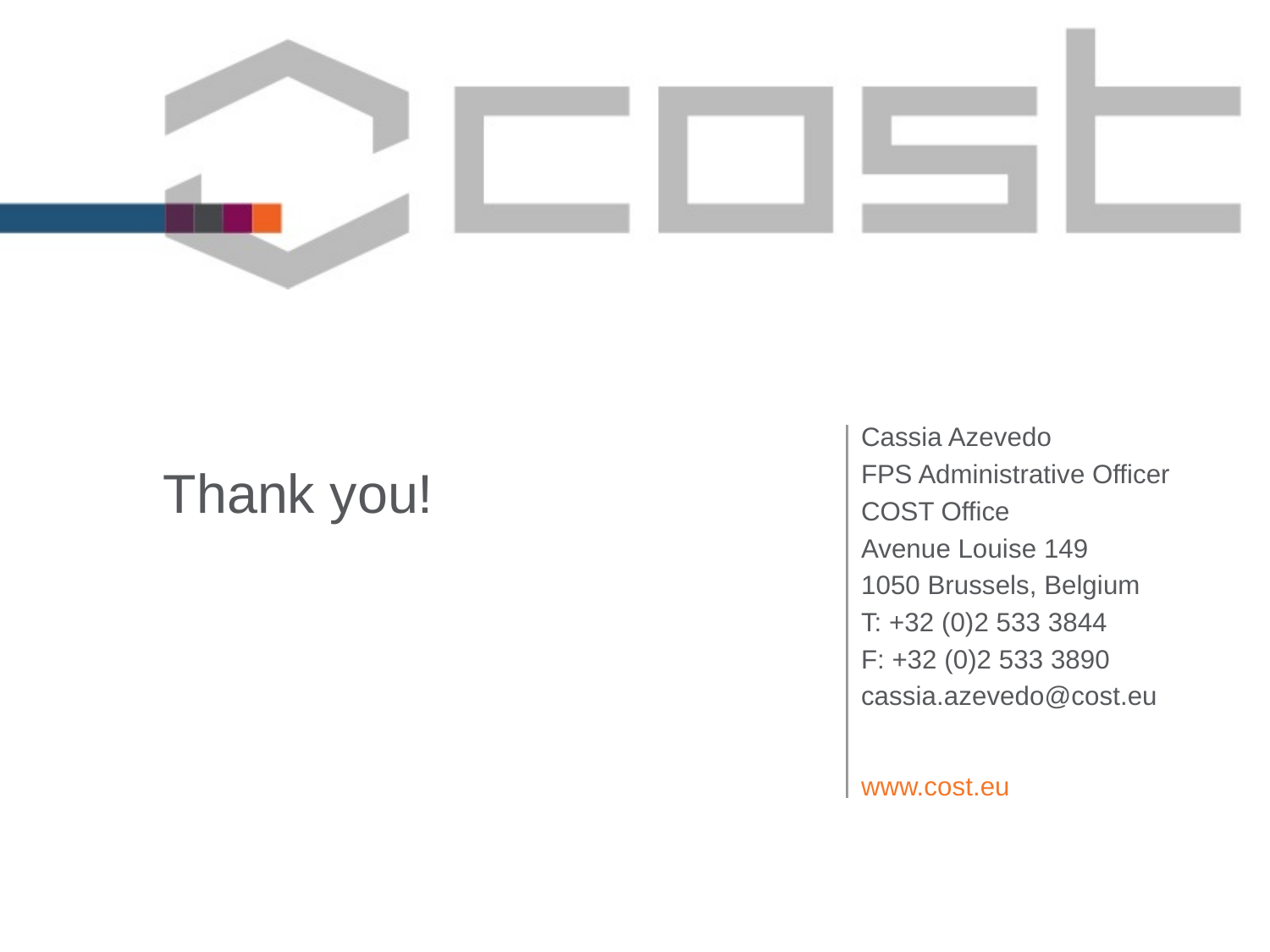

Cassia Azevedo
FPS Administrative Officer
COST Office
Avenue Louise 149
1050 Brussels, Belgium
T: +32 (0)2 533 3844
F: +32 (0)2 533 3890
cassia.azevedo@cost.eu
Thank you!
www.cost.eu